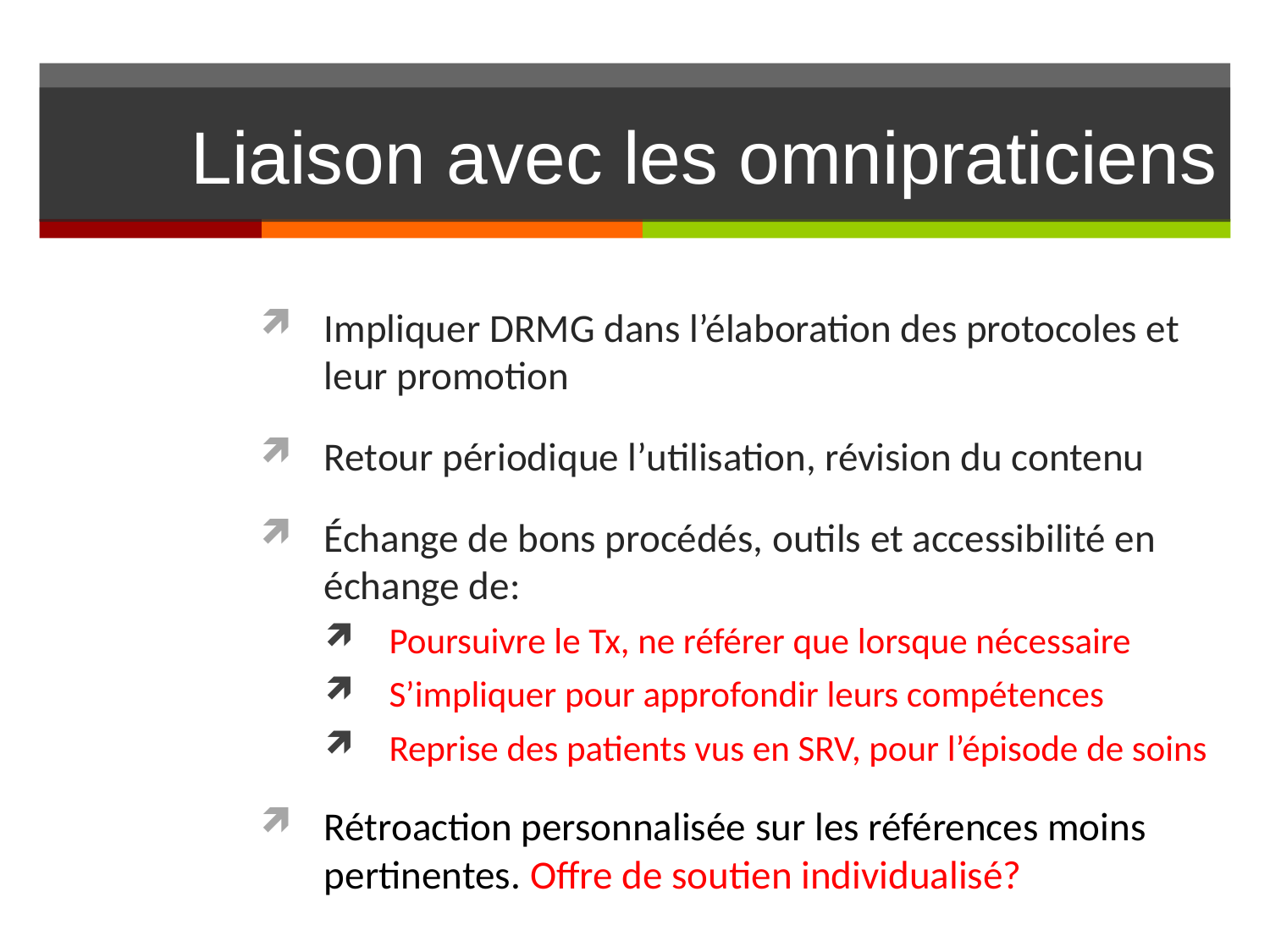

# Liaison avec les omnipraticiens
Impliquer DRMG dans l’élaboration des protocoles et leur promotion
Retour périodique l’utilisation, révision du contenu
Échange de bons procédés, outils et accessibilité en échange de:
Poursuivre le Tx, ne référer que lorsque nécessaire
S’impliquer pour approfondir leurs compétences
Reprise des patients vus en SRV, pour l’épisode de soins
Rétroaction personnalisée sur les références moins pertinentes. Offre de soutien individualisé?